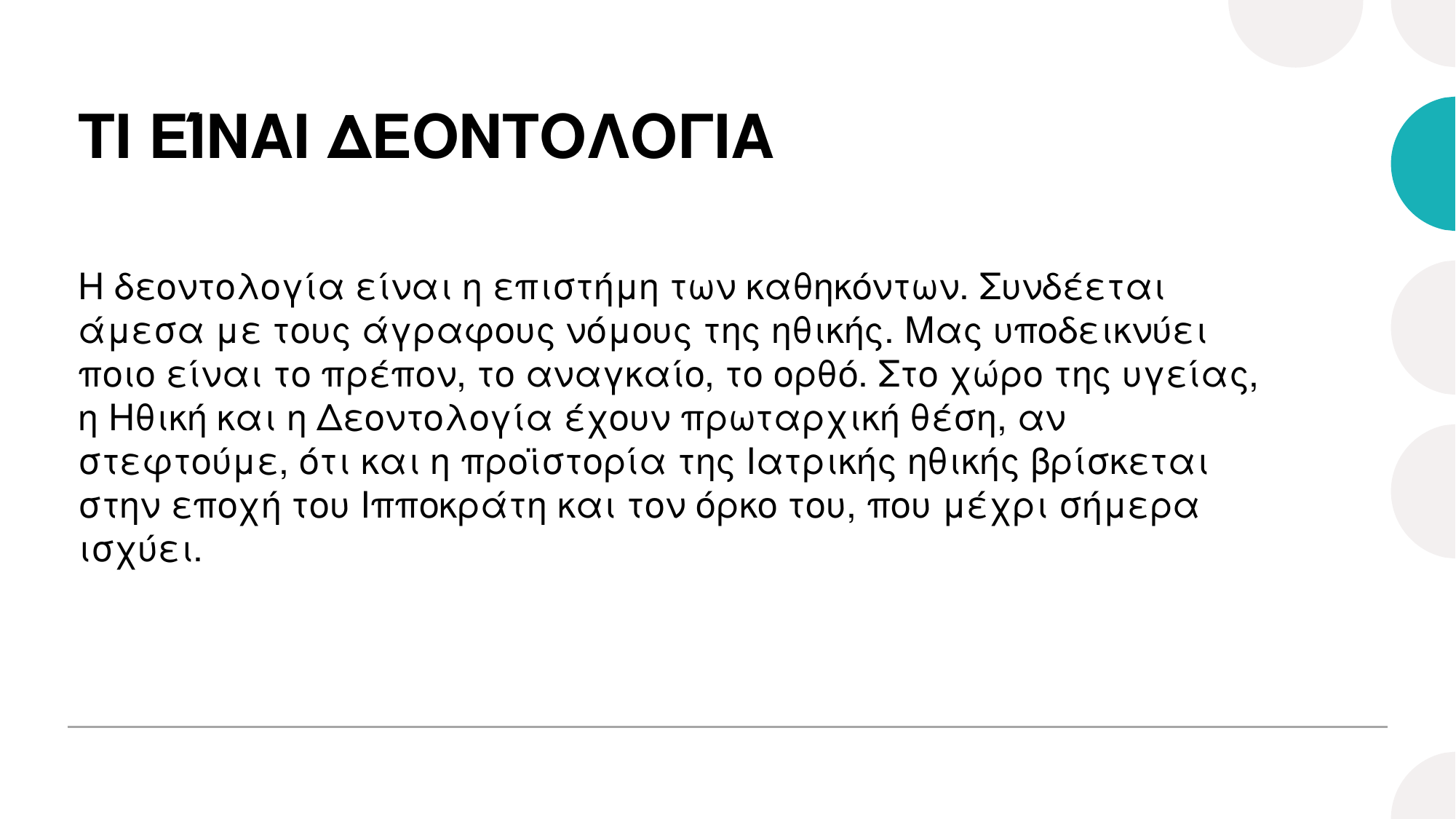

# ΤΙ ΕΊΝΑΙ ΔΕΟΝΤΟΛΟΓΙΑ
Η δεοντολογία είναι η επιστήμη των καθηκόντων. Συνδέεται άμεσα με τους άγραφους νόμους της ηθικής. Μας υποδεικνύει ποιο είναι το πρέπον, το αναγκαίο, το ορθό. Στο χώρο της υγείας, η Ηθική και η Δεοντολογία έχουν πρωταρχική θέση, αν στεφτούμε, ότι και η προϊστορία της Ιατρικής ηθικής βρίσκεται στην εποχή του Ιπποκράτη και τον όρκο του, που μέχρι σήμερα ισχύει.